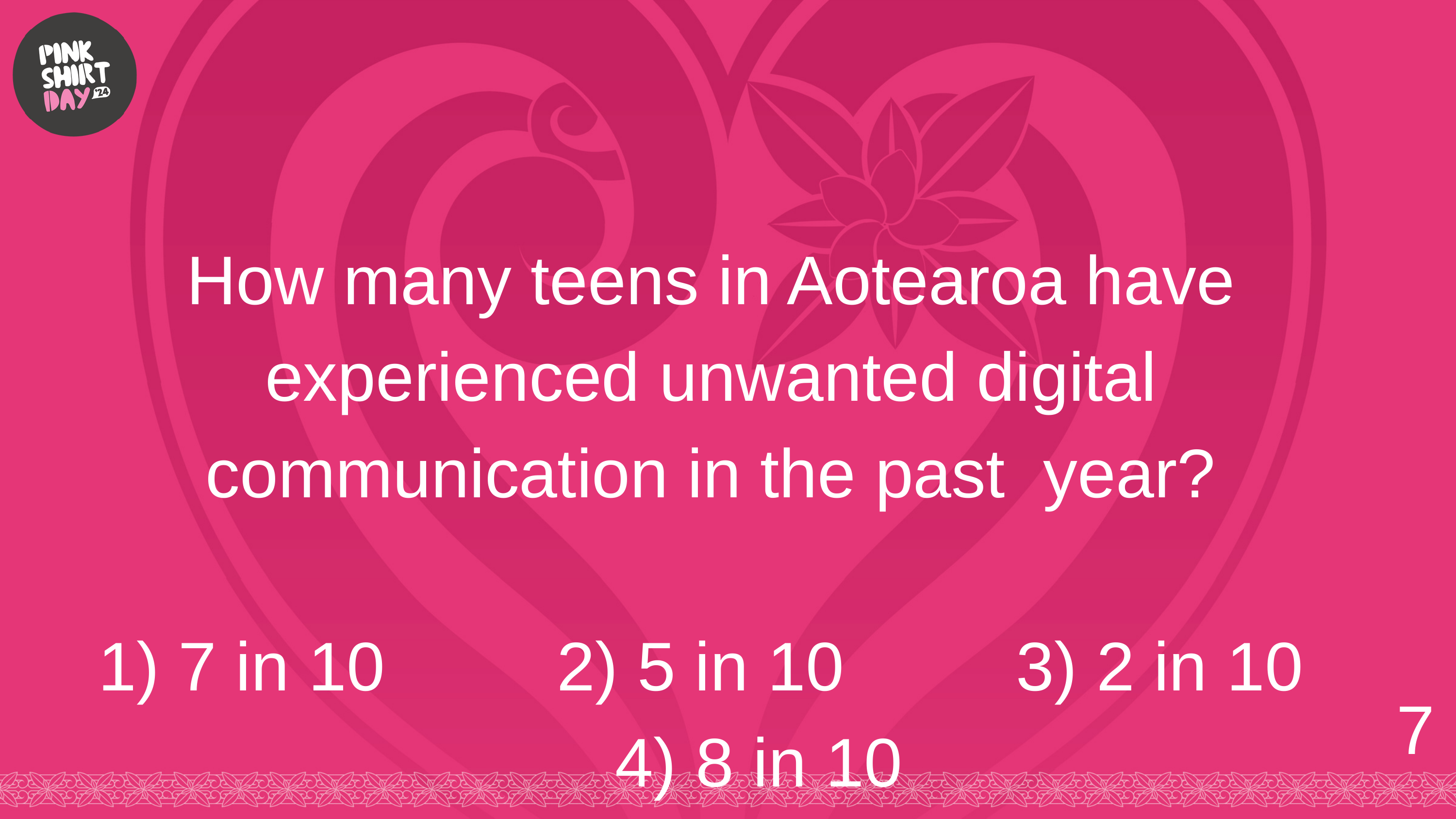

How many teens in Aotearoa have experienced unwanted digital communication in the past  year?

1) 7 in 10         2) 5 in 10         3) 2 in 10        4) 8 in 10
7